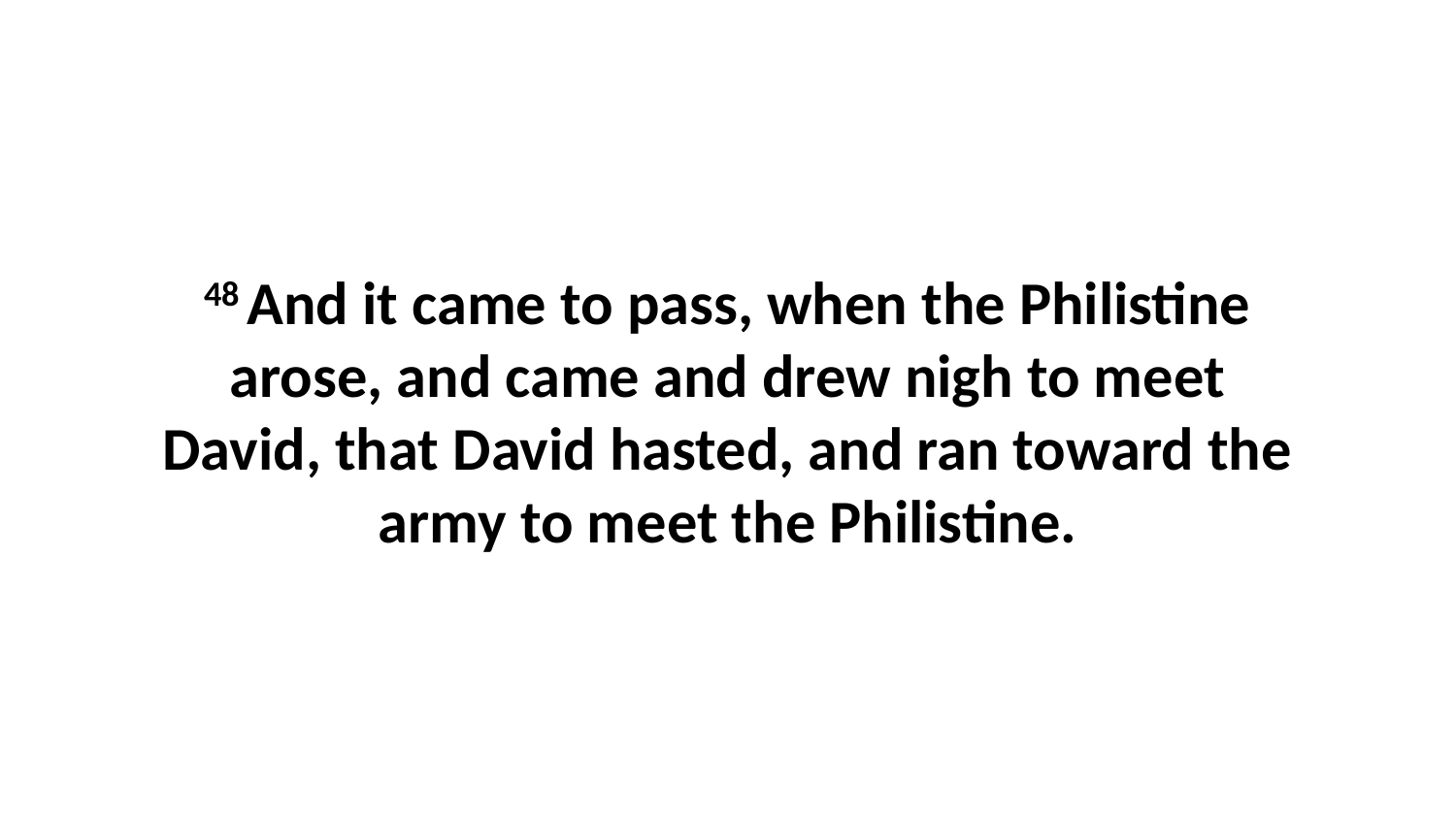

48 And it came to pass, when the Philistine arose, and came and drew nigh to meet David, that David hasted, and ran toward the army to meet the Philistine.